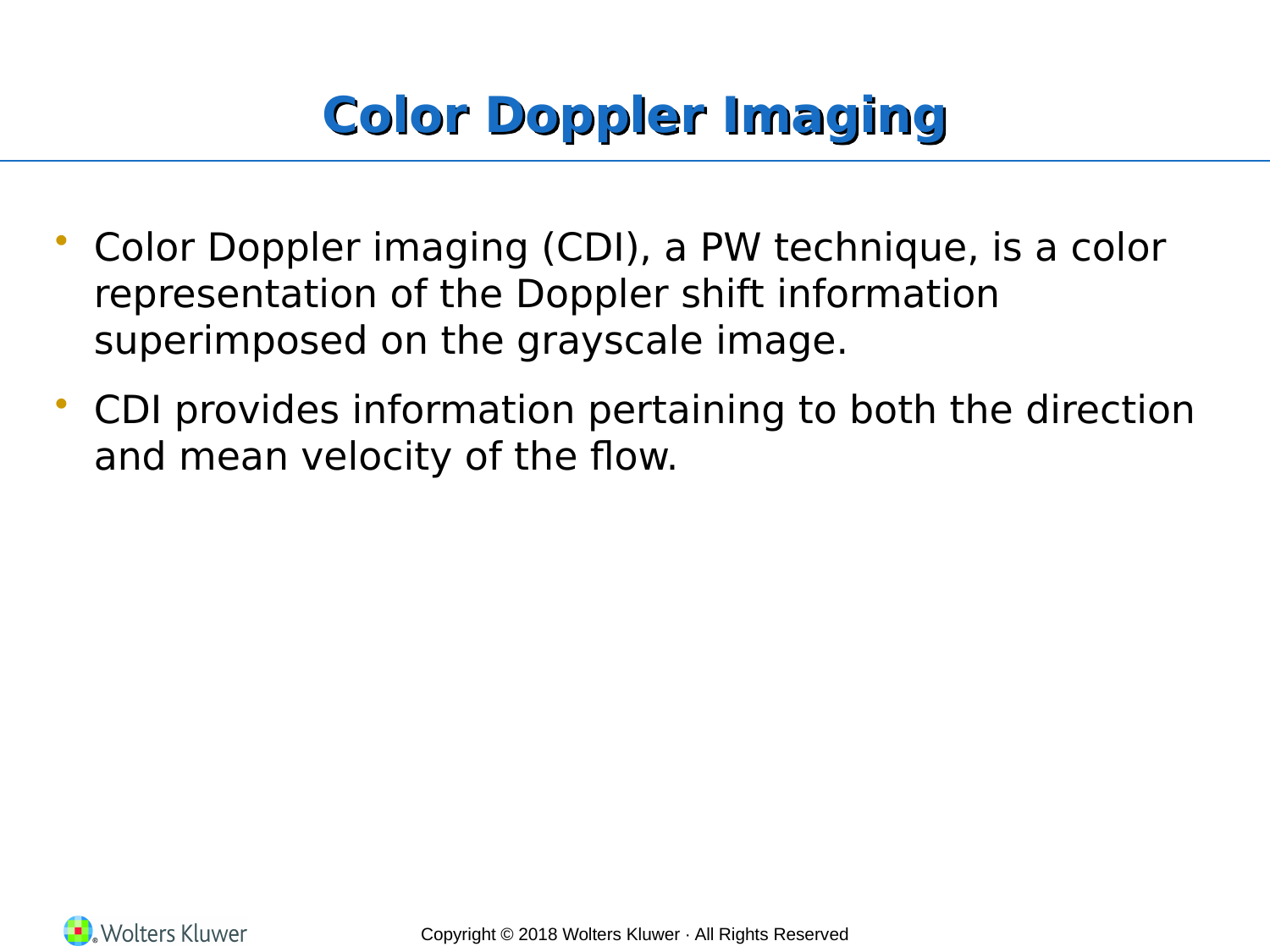

# Color Doppler Imaging
Color Doppler imaging (CDI), a PW technique, is a color representation of the Doppler shift information superimposed on the grayscale image.
CDI provides information pertaining to both the direction and mean velocity of the flow.